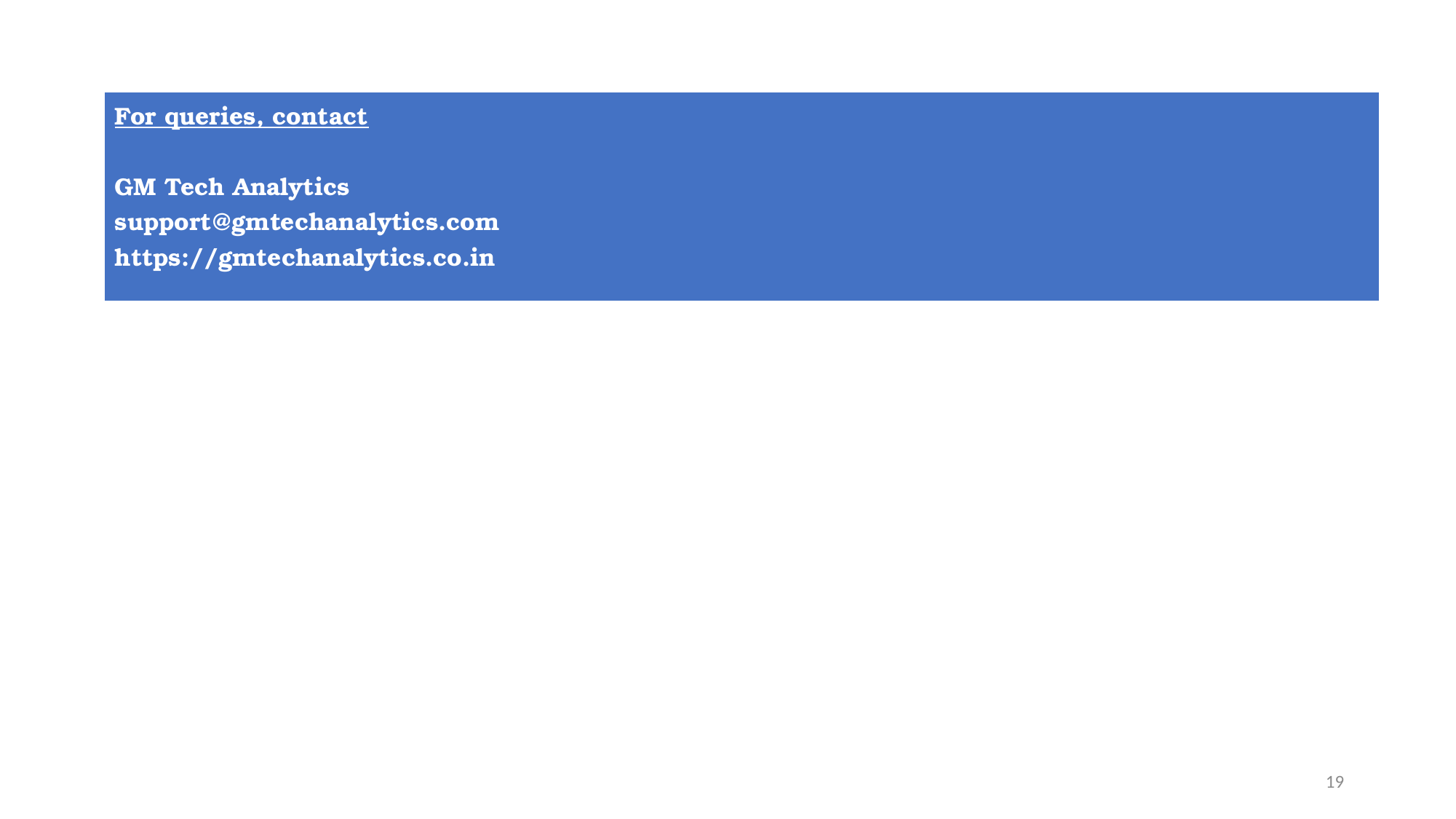

| For queries, contact GM Tech Analytics support@gmtechanalytics.com https://gmtechanalytics.co.in |
| --- |
19